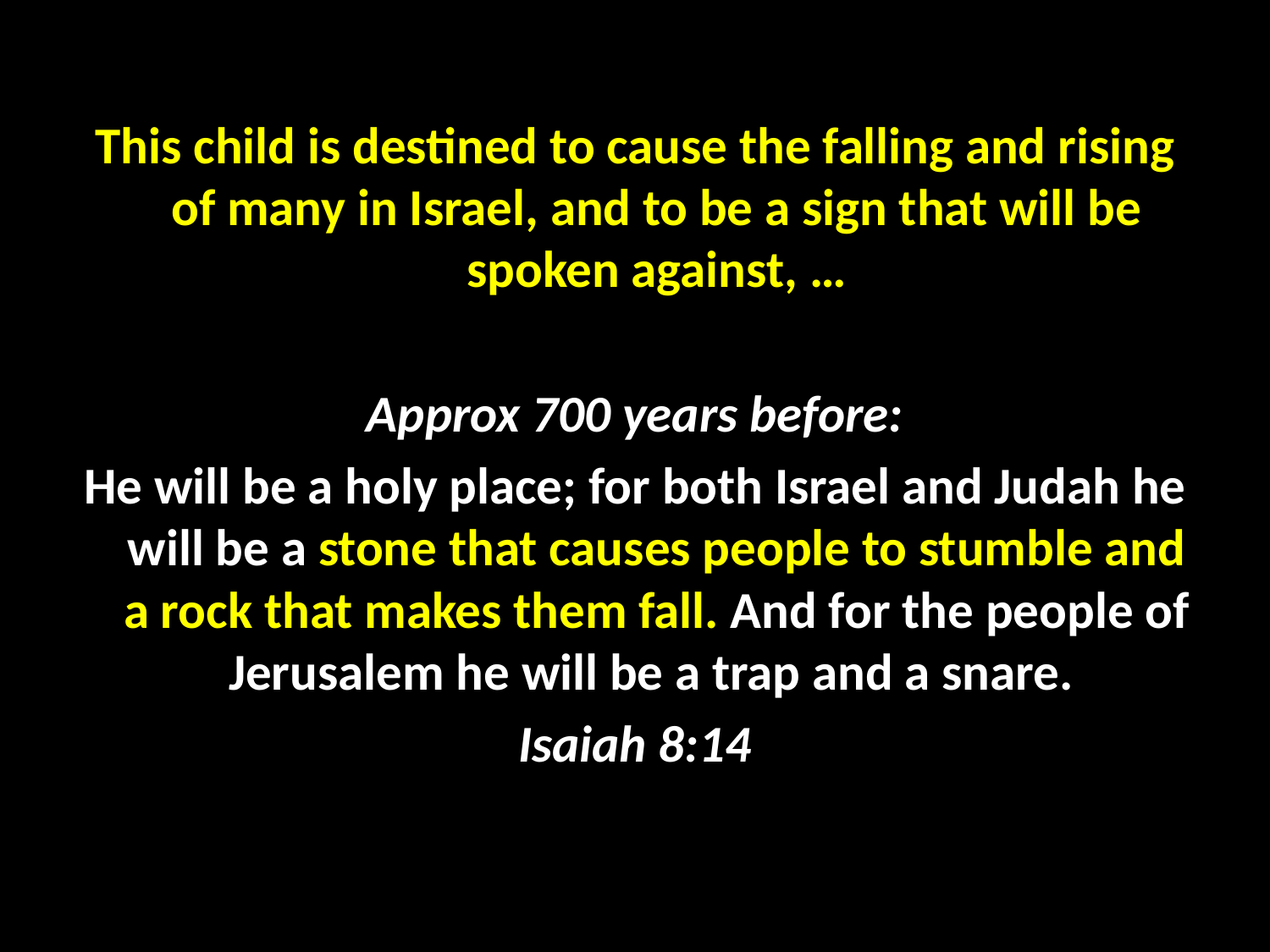

#
This child is destined to cause the falling and rising of many in Israel, and to be a sign that will be spoken against, …

Approx 700 years before:
He will be a holy place; for both Israel and Judah he will be a stone that causes people to stumble and a rock that makes them fall. And for the people of Jerusalem he will be a trap and a snare.
Isaiah 8:14